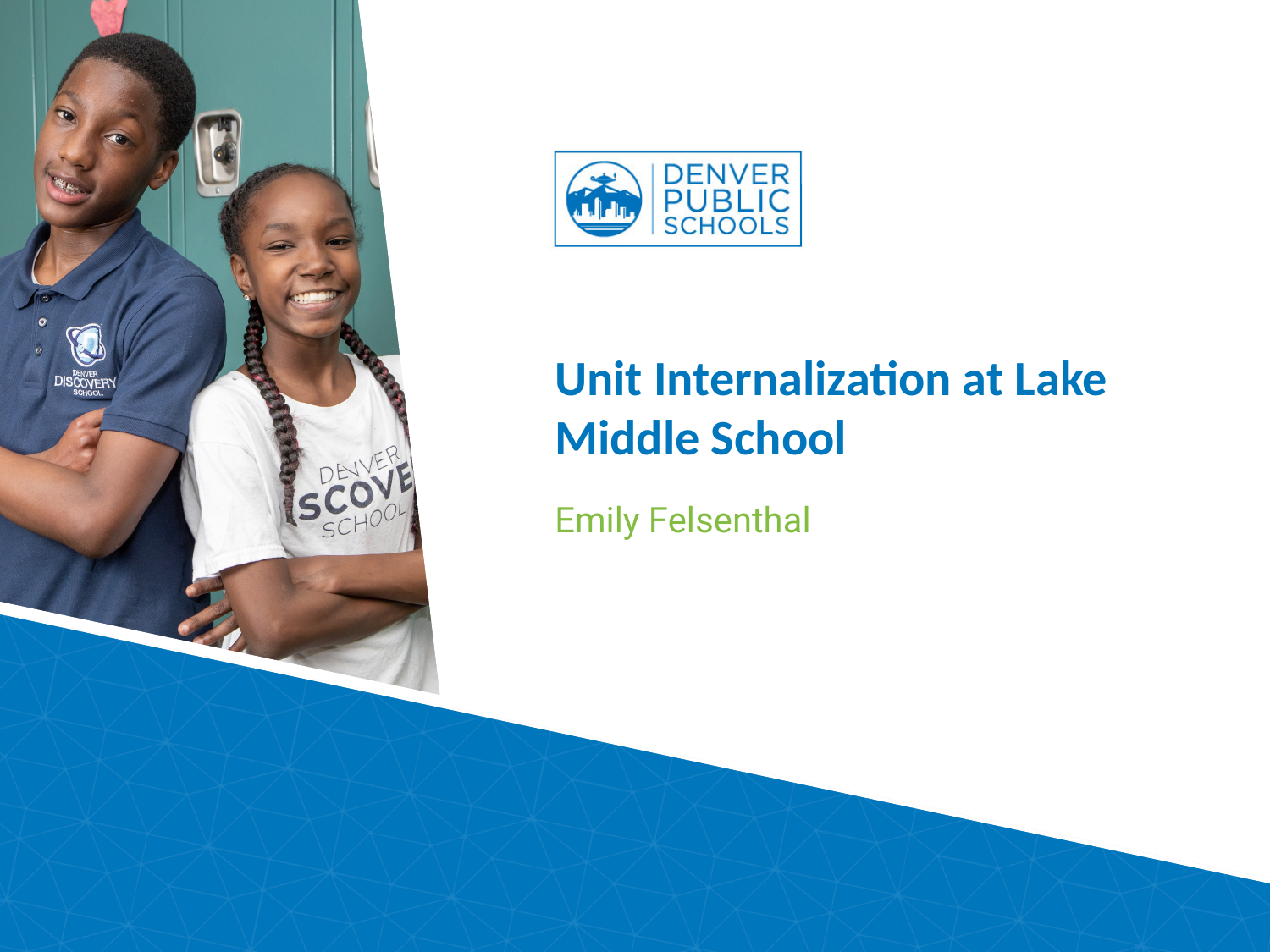

# Unit Internalization at Lake Middle School
Emily Felsenthal